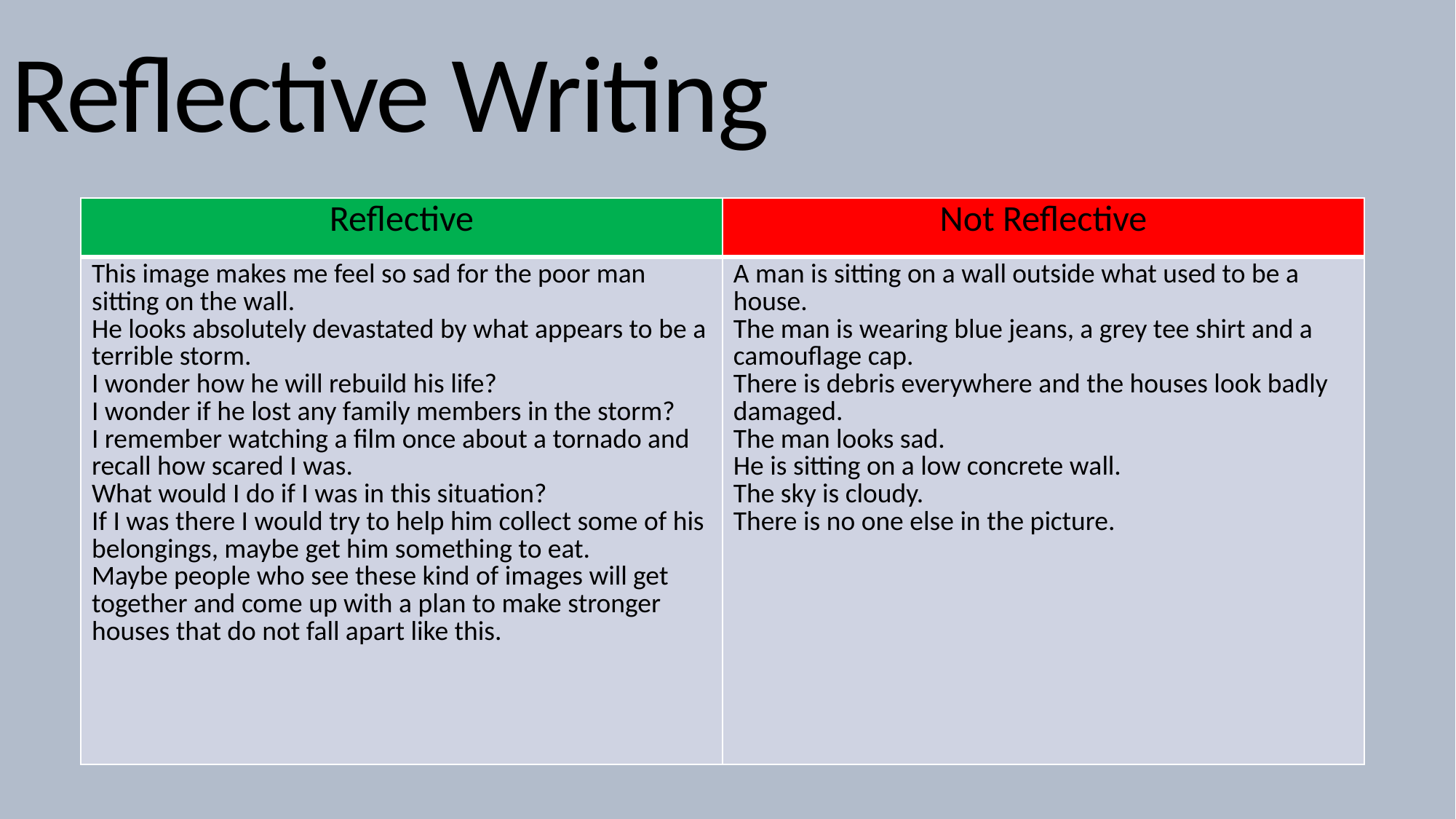

# Reflective Writing
| Reflective | Not Reflective |
| --- | --- |
| This image makes me feel so sad for the poor man sitting on the wall. He looks absolutely devastated by what appears to be a terrible storm. I wonder how he will rebuild his life? I wonder if he lost any family members in the storm? I remember watching a film once about a tornado and recall how scared I was. What would I do if I was in this situation? If I was there I would try to help him collect some of his belongings, maybe get him something to eat. Maybe people who see these kind of images will get together and come up with a plan to make stronger houses that do not fall apart like this. | A man is sitting on a wall outside what used to be a house. The man is wearing blue jeans, a grey tee shirt and a camouflage cap. There is debris everywhere and the houses look badly damaged. The man looks sad. He is sitting on a low concrete wall. The sky is cloudy. There is no one else in the picture. |